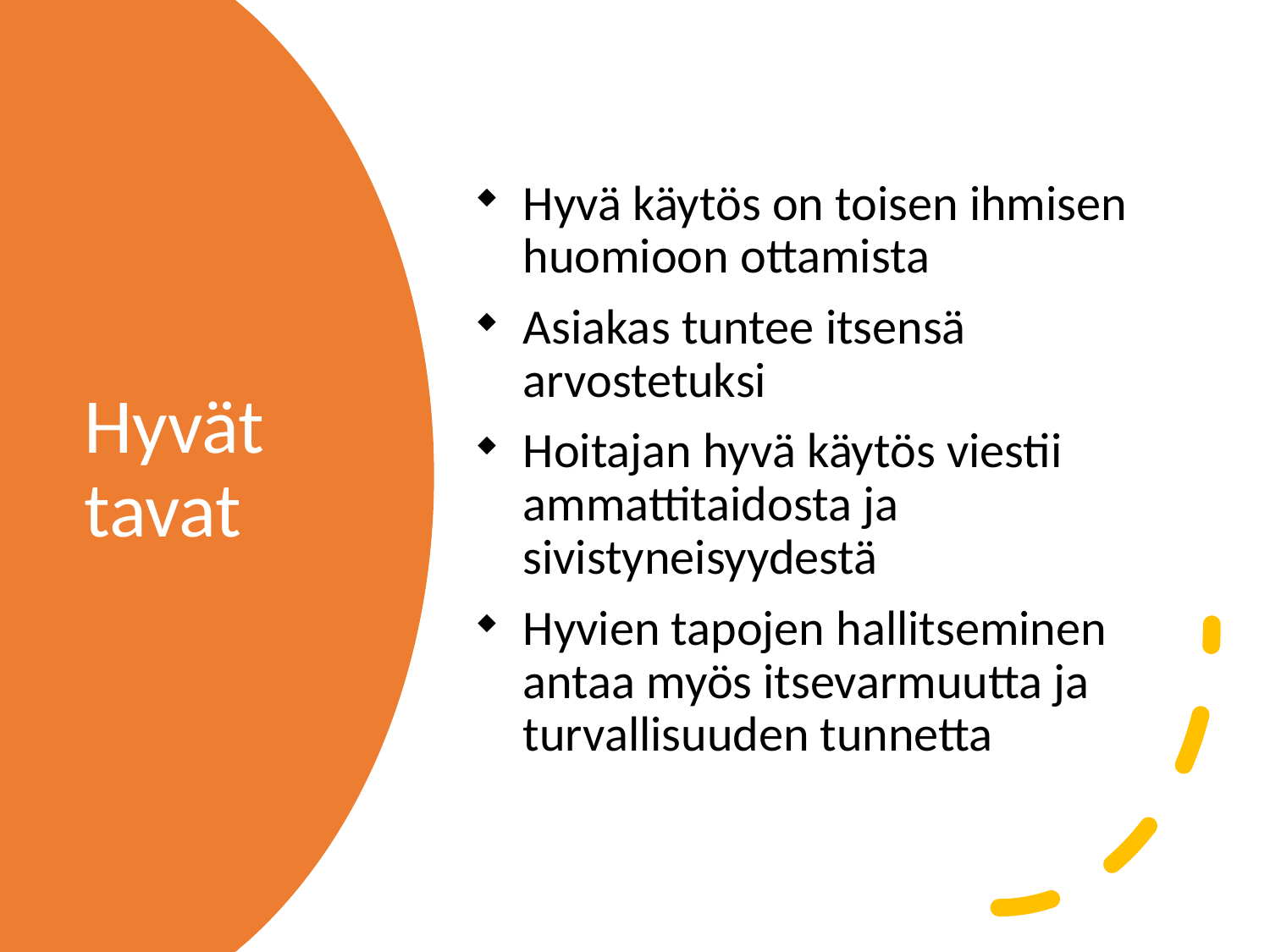

Hyvä käytös on toisen ihmisen huomioon ottamista
Asiakas tuntee itsensä arvostetuksi
Hoitajan hyvä käytös viestii ammattitaidosta ja sivistyneisyydestä
Hyvien tapojen hallitseminen antaa myös itsevarmuutta ja turvallisuuden tunnetta
# Hyvät tavat